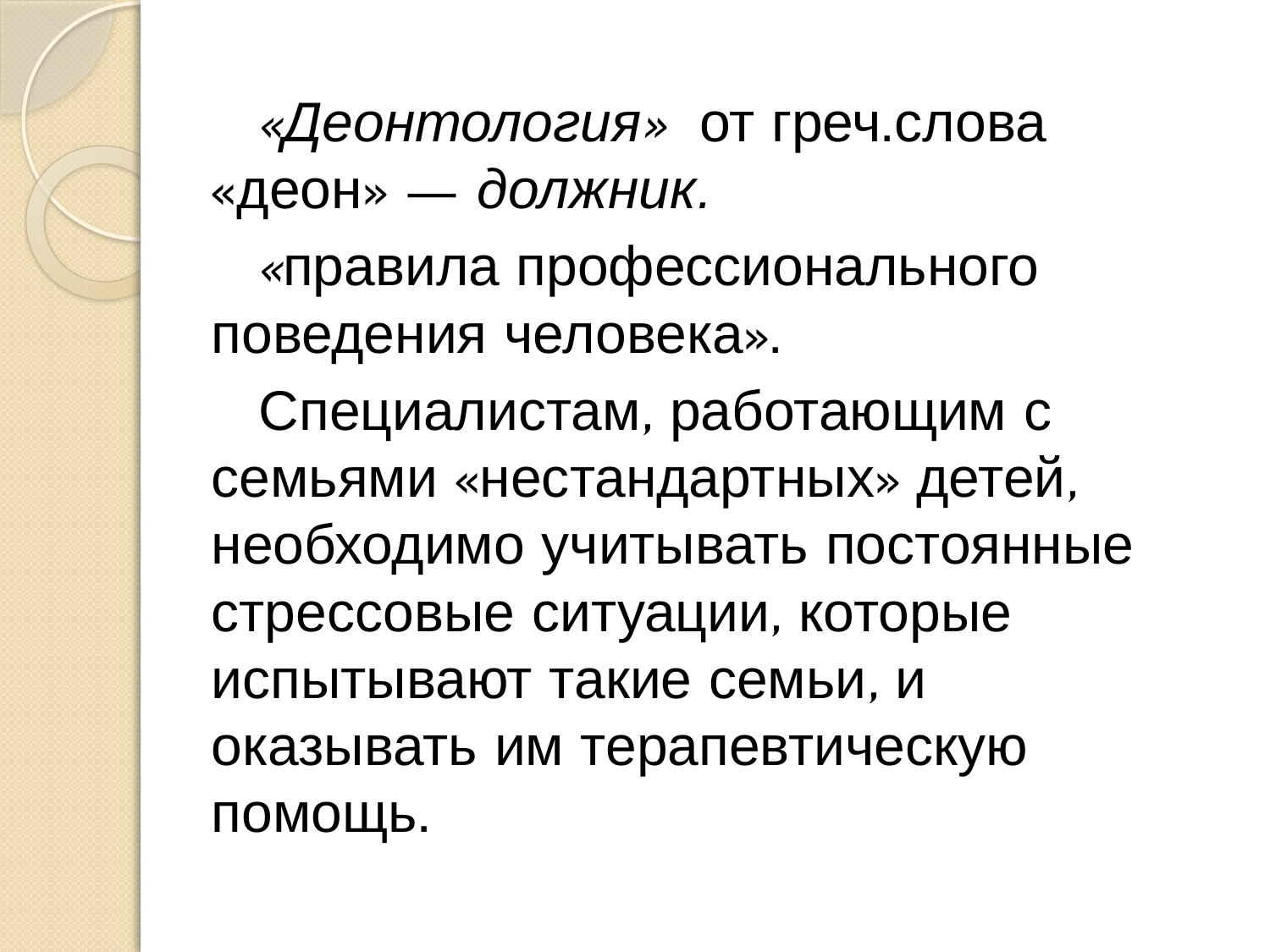

«Деонтология»  от греч.слова «деон» — должник.
«правила профессионального поведения человека».
Специалистам, работающим с семьями «нестандартных» детей, необходимо учитывать постоянные стрессовые ситуации, которые испытывают такие семьи, и оказывать им терапевтическую помощь.